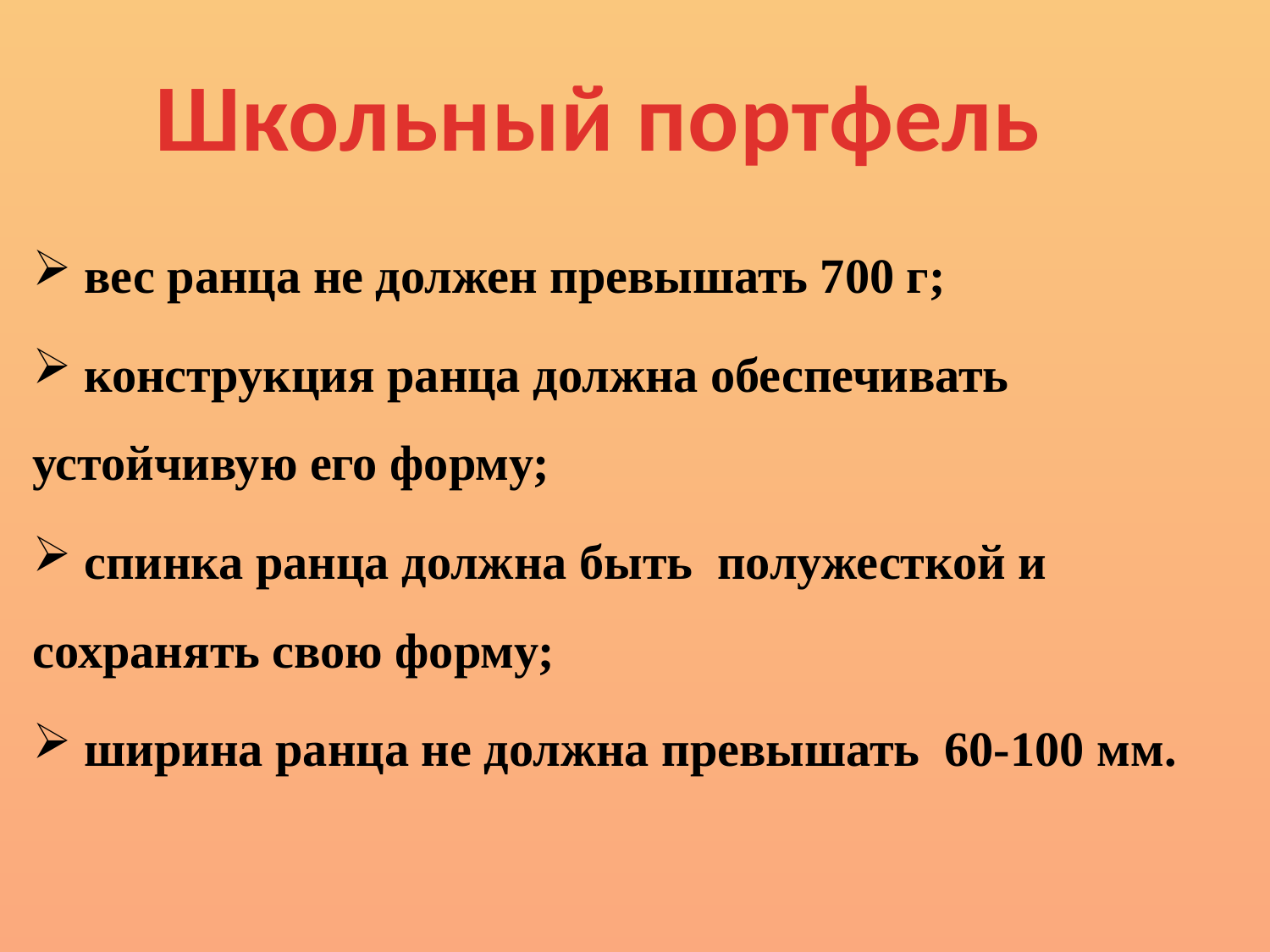

Школьный портфель
 вес ранца не должен превышать 700 г;
 конструкция ранца должна обеспечивать устойчивую его форму;
 спинка ранца должна быть  полужесткой и сохранять свою форму;
 ширина ранца не должна превышать  60-100 мм.